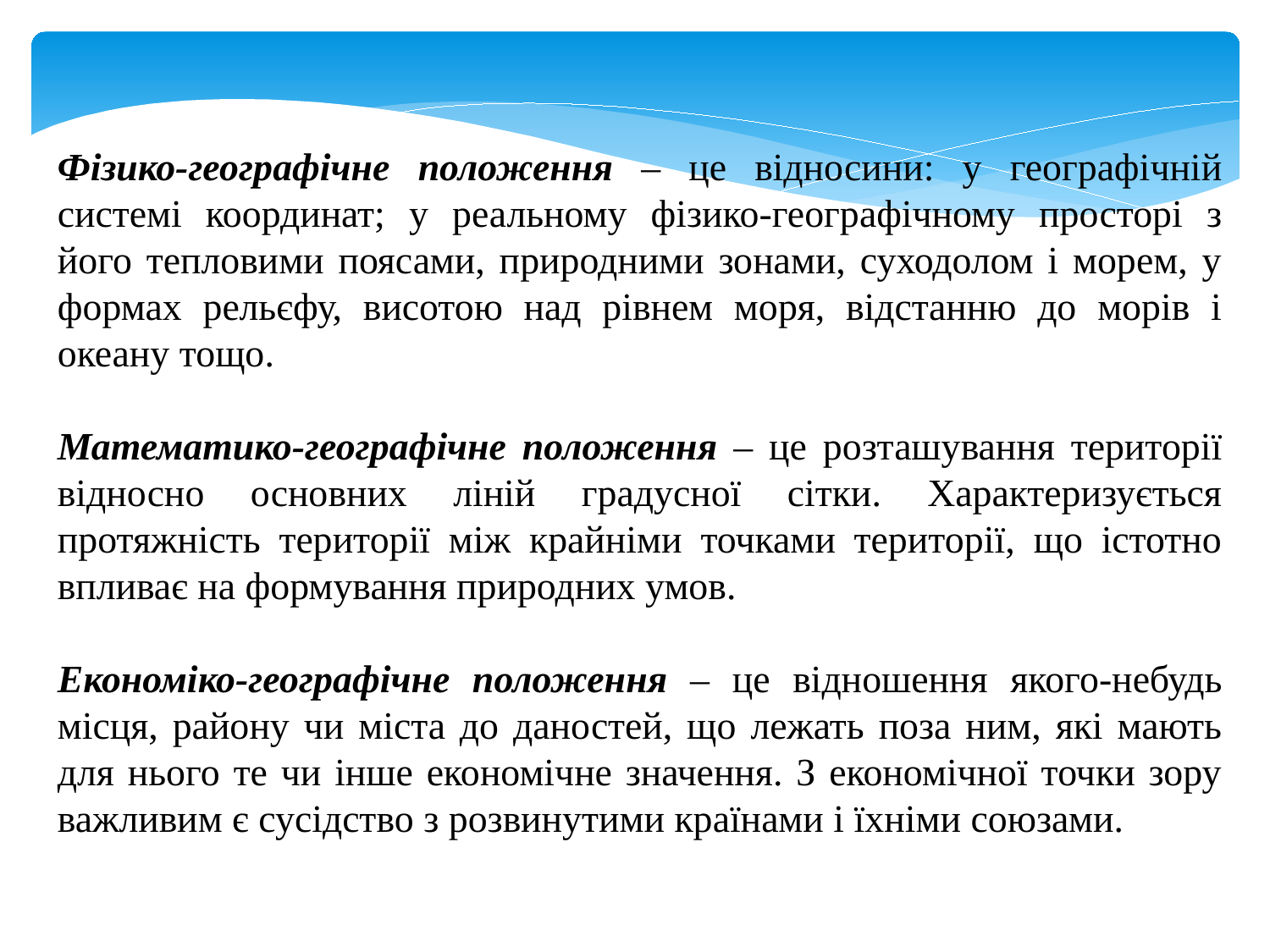

Фізико-географічне положення – це відносини: у географічній системі координат; у реальному фізико-географічному просторі з його тепловими поясами, природними зонами, суходолом і морем, у формах рельєфу, висотою над рівнем моря, відстанню до морів і океану тощо.

Математико-географічне положення – це розташування території відносно основних ліній градусної сітки. Характеризується протяжність території між крайніми точками території, що істотно впливає на формування природних умов.

Економіко-географічне положення – це відношення якого-небудь місця, району чи міста до даностей, що лежать поза ним, які мають для нього те чи інше економічне значення. З економічної точки зору важливим є сусідство з розвинутими країнами і їхніми союзами.